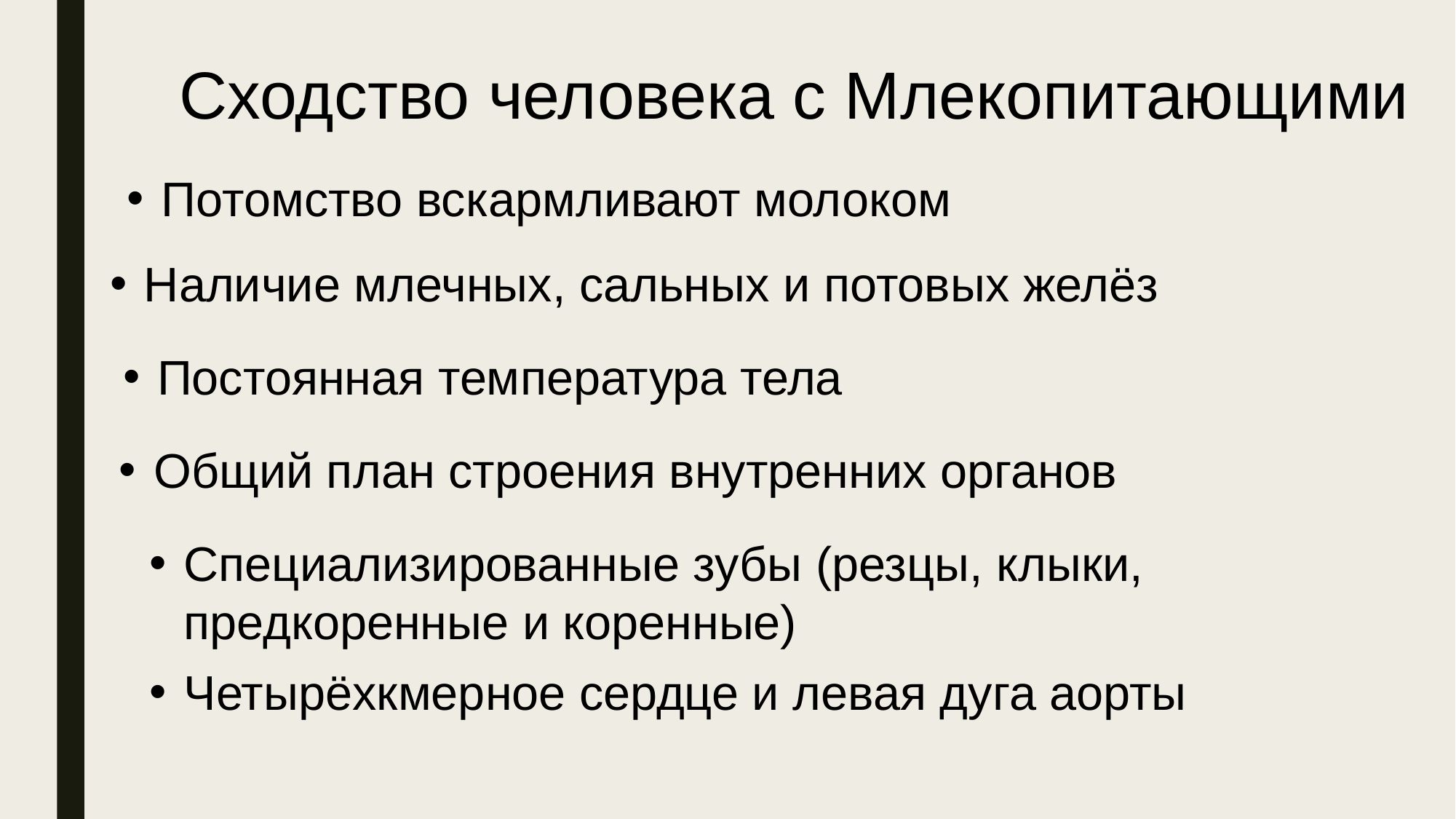

Сходство человека с Млекопитающими
Потомство вскармливают молоком
Наличие млечных, сальных и потовых желёз
Постоянная температура тела
Общий план строения внутренних органов
Специализированные зубы (резцы, клыки, предкоренные и коренные)
Четырёхкмерное сердце и левая дуга аорты